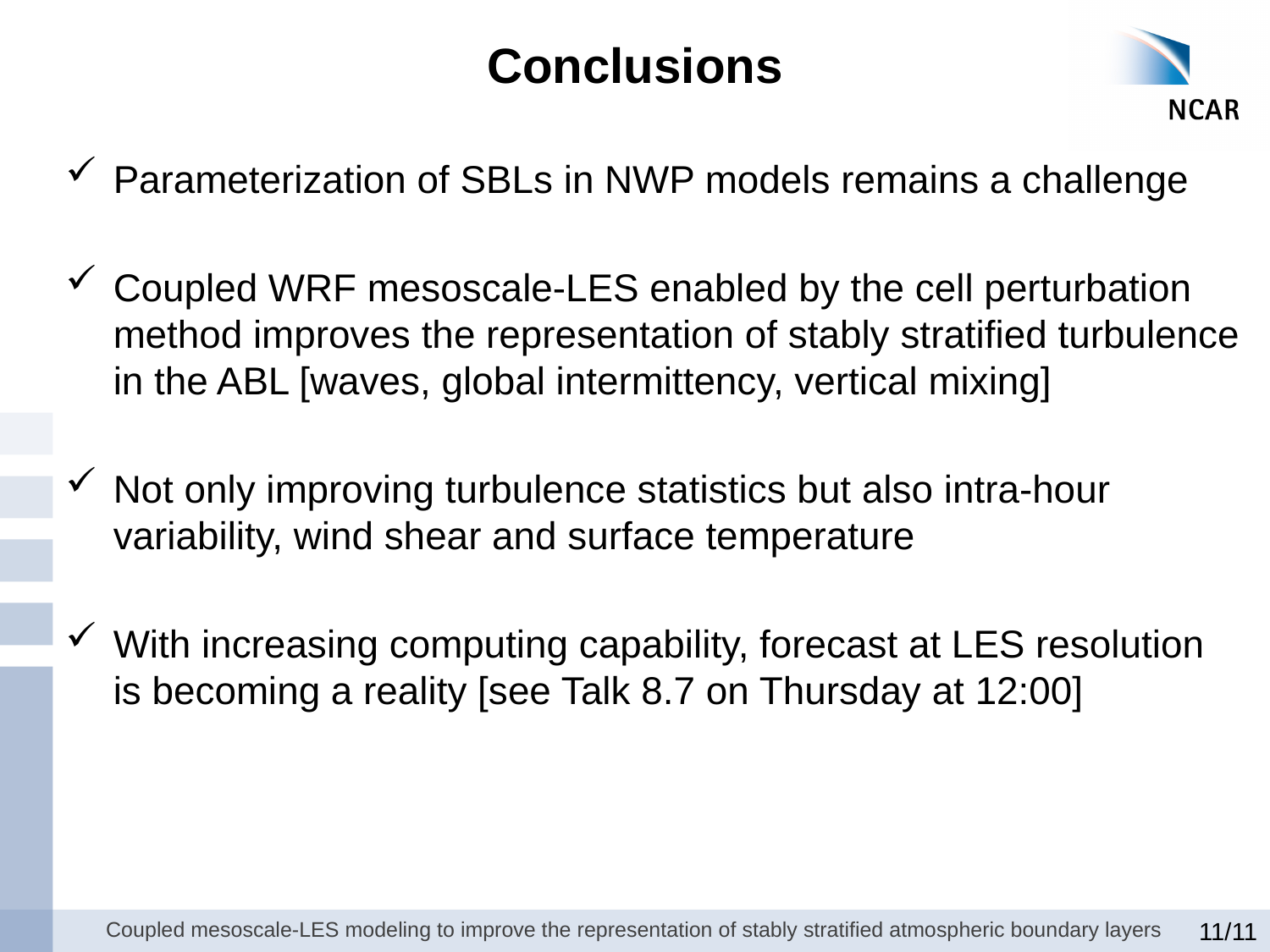

# Conclusions
Parameterization of SBLs in NWP models remains a challenge

Coupled WRF mesoscale-LES enabled by the cell perturbation method improves the representation of stably stratified turbulence in the ABL [waves, global intermittency, vertical mixing]

Not only improving turbulence statistics but also intra-hour variability, wind shear and surface temperature

With increasing computing capability, forecast at LES resolution  is becoming a reality [see Talk 8.7 on Thursday at 12:00]

Coupled mesoscale-LES modeling to improve the representation of stably stratified atmospheric boundary layers
11/11